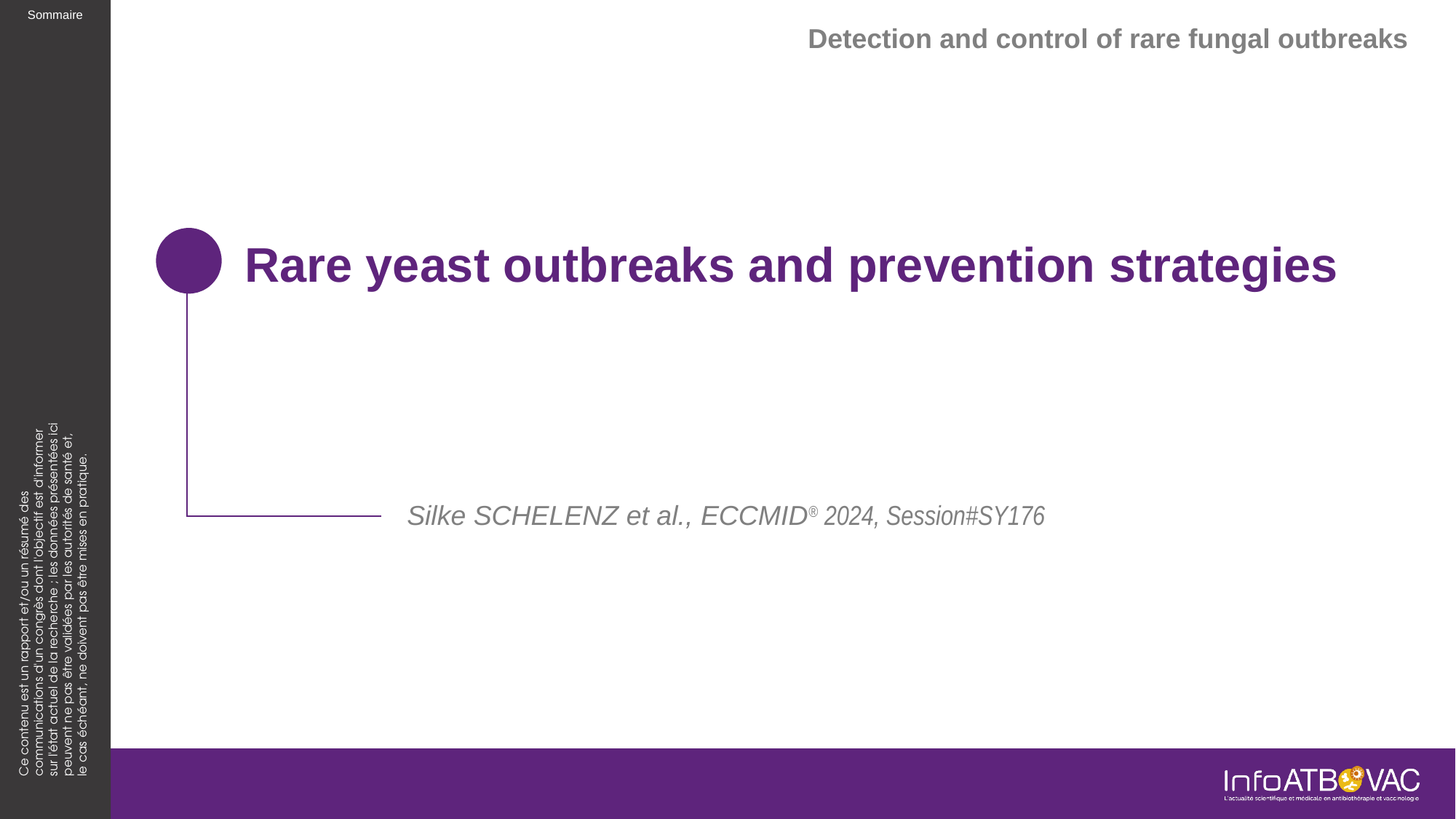

Detection and control of rare fungal outbreaks
# Rare yeast outbreaks and prevention strategies
Silke SCHELENZ et al., ECCMID® 2024, Session#SY176